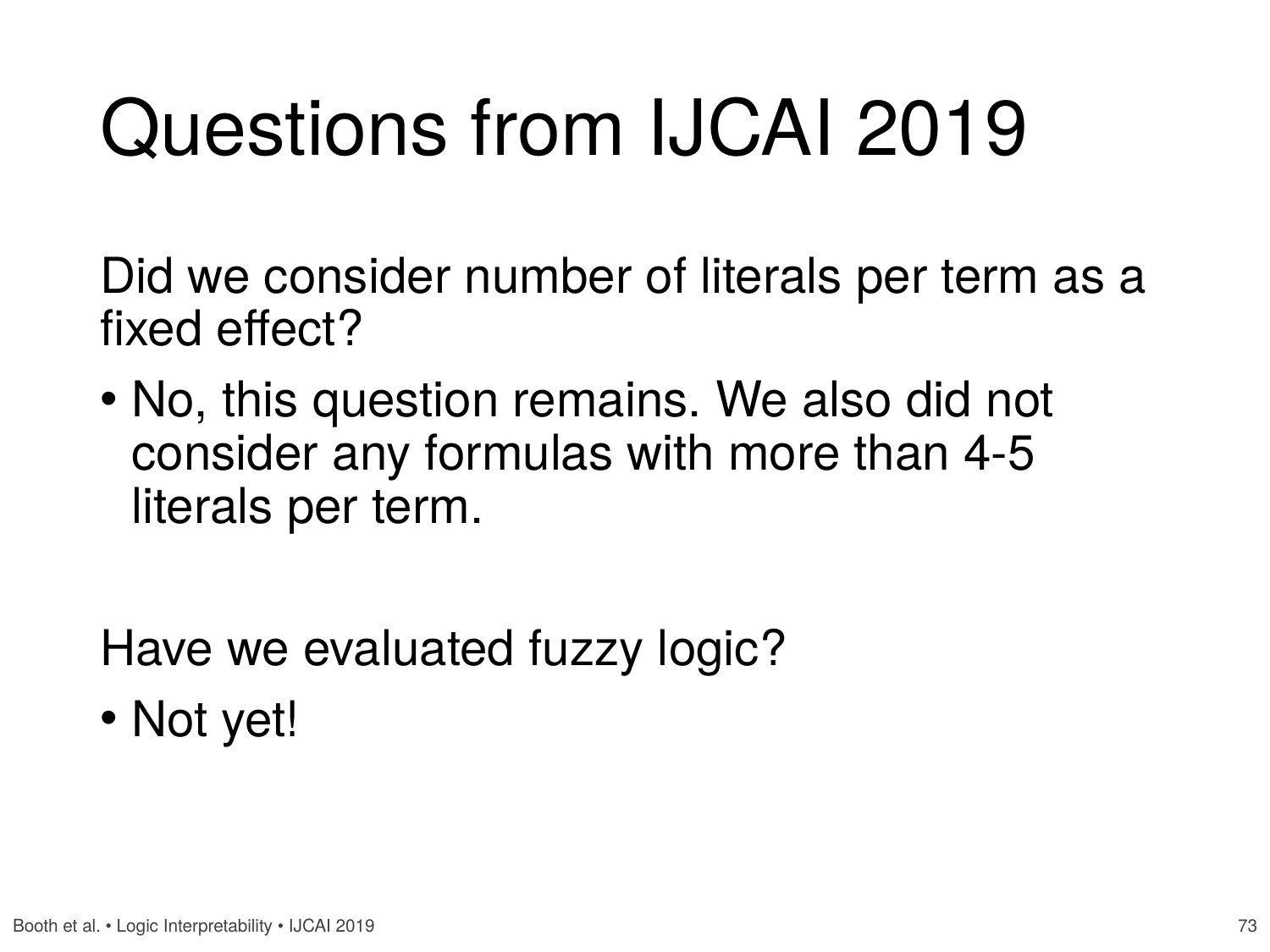

# Questions from IJCAI 2019
Did we consider number of literals per term as a fixed effect?
No, this question remains. We also did not consider any formulas with more than 4-5 literals per term.

Have we evaluated fuzzy logic?
Not yet!

Booth et al. • Logic Interpretability • IJCAI 2019
73